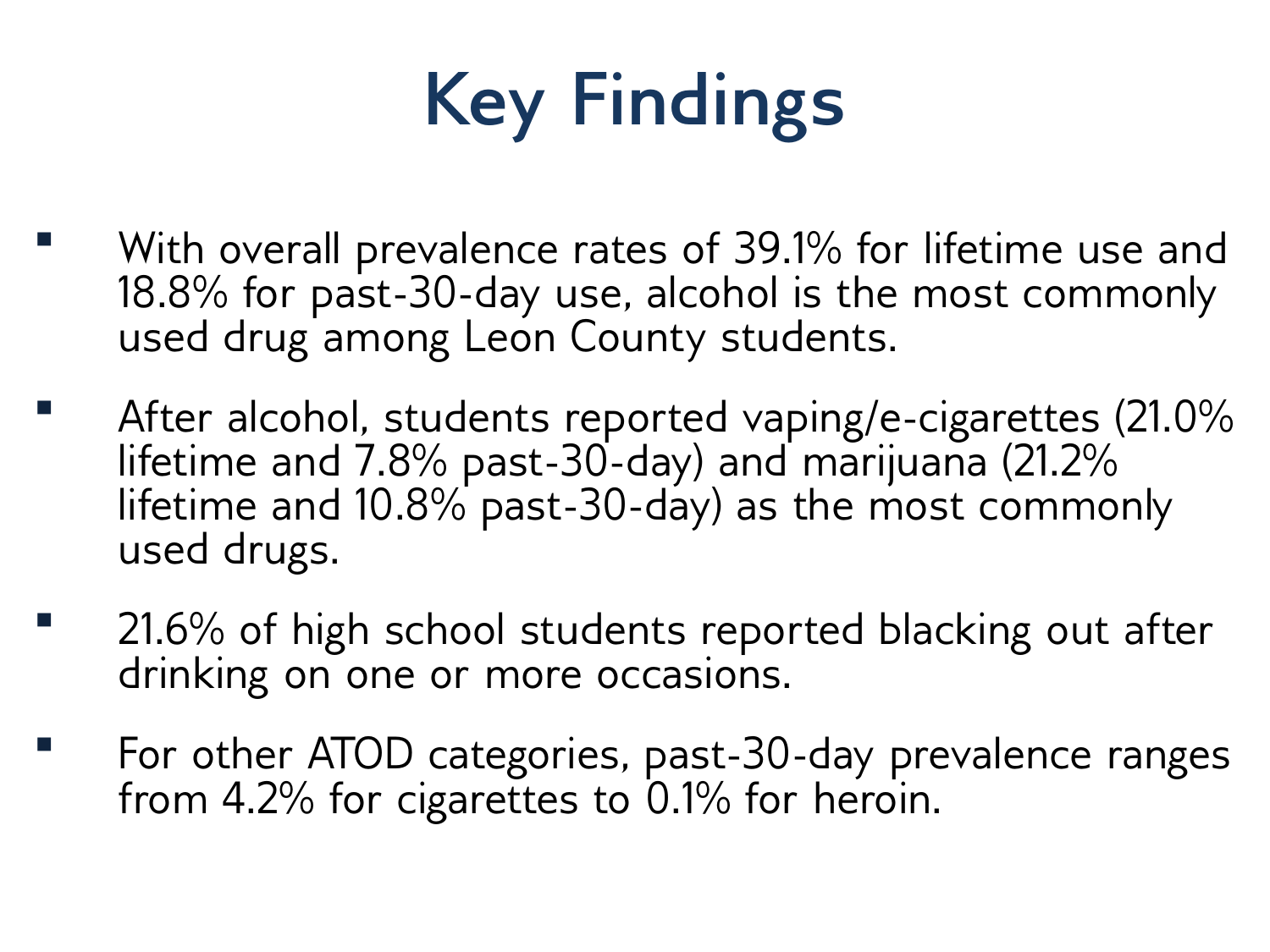

Key Findings
With overall prevalence rates of 39.1% for lifetime use and 18.8% for past-30-day use, alcohol is the most commonly used drug among Leon County students.
After alcohol, students reported vaping/e-cigarettes (21.0% lifetime and 7.8% past-30-day) and marijuana (21.2% lifetime and 10.8% past-30-day) as the most commonly used drugs.
21.6% of high school students reported blacking out after drinking on one or more occasions.
For other ATOD categories, past-30-day prevalence ranges from 4.2% for cigarettes to 0.1% for heroin.